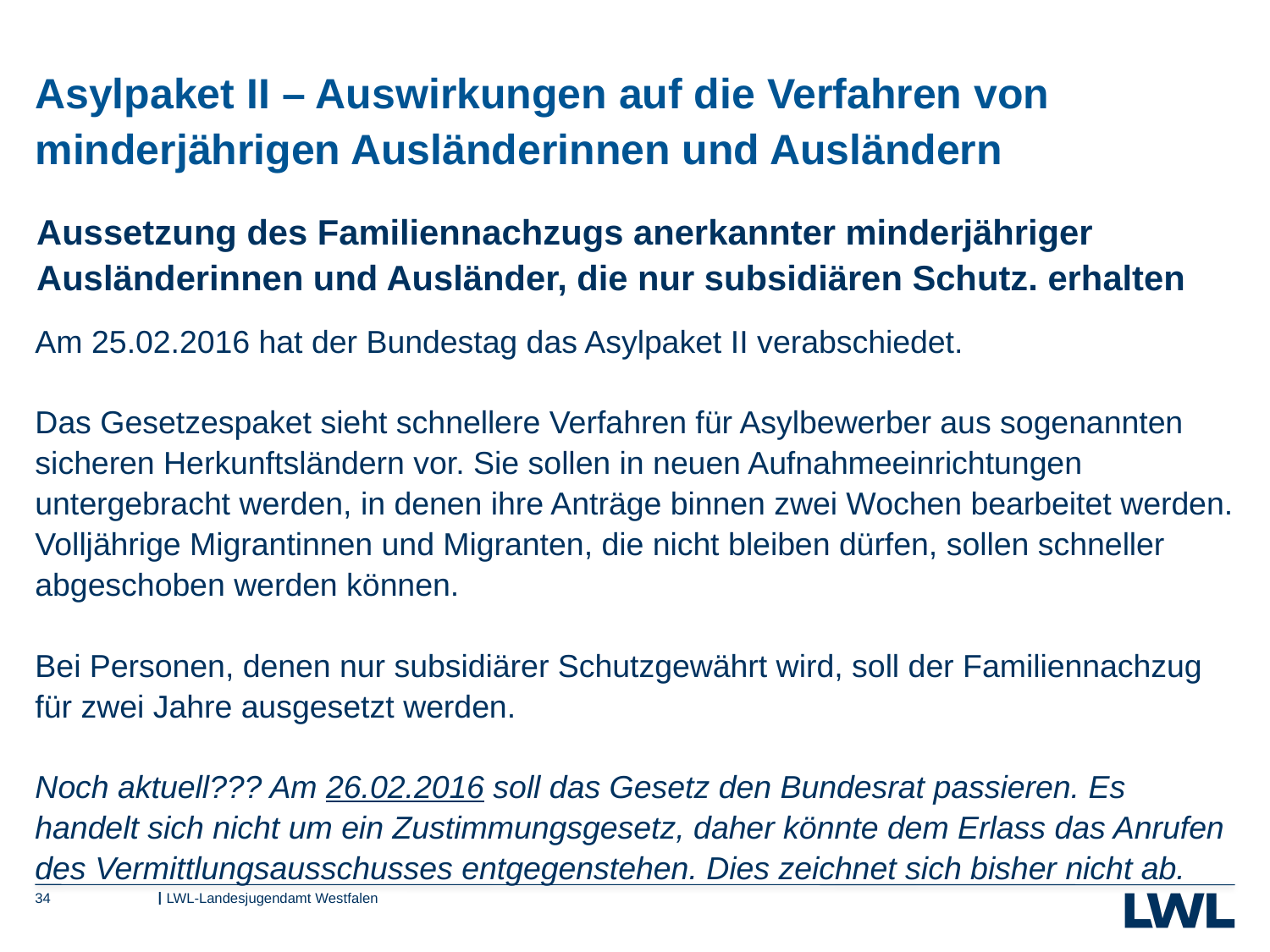

# Asylpaket II – Auswirkungen auf die Verfahren von minderjährigen Ausländerinnen und Ausländern
Aussetzung des Familiennachzugs anerkannter minderjähriger Ausländerinnen und Ausländer, die nur subsidiären Schutz. erhalten
Am 25.02.2016 hat der Bundestag das Asylpaket II verabschiedet.

Das Gesetzespaket sieht schnellere Verfahren für Asylbewerber aus sogenannten sicheren Herkunftsländern vor. Sie sollen in neuen Aufnahmeeinrichtungen untergebracht werden, in denen ihre Anträge binnen zwei Wochen bearbeitet werden. Volljährige Migrantinnen und Migranten, die nicht bleiben dürfen, sollen schneller abgeschoben werden können.

Bei Personen, denen nur subsidiärer Schutzgewährt wird, soll der Familiennachzug für zwei Jahre ausgesetzt werden.

Noch aktuell??? Am 26.02.2016 soll das Gesetz den Bundesrat passieren. Es handelt sich nicht um ein Zustimmungsgesetz, daher könnte dem Erlass das Anrufen des Vermittlungsausschusses entgegenstehen. Dies zeichnet sich bisher nicht ab.

34

LWL-Landesjugendamt Westfalen